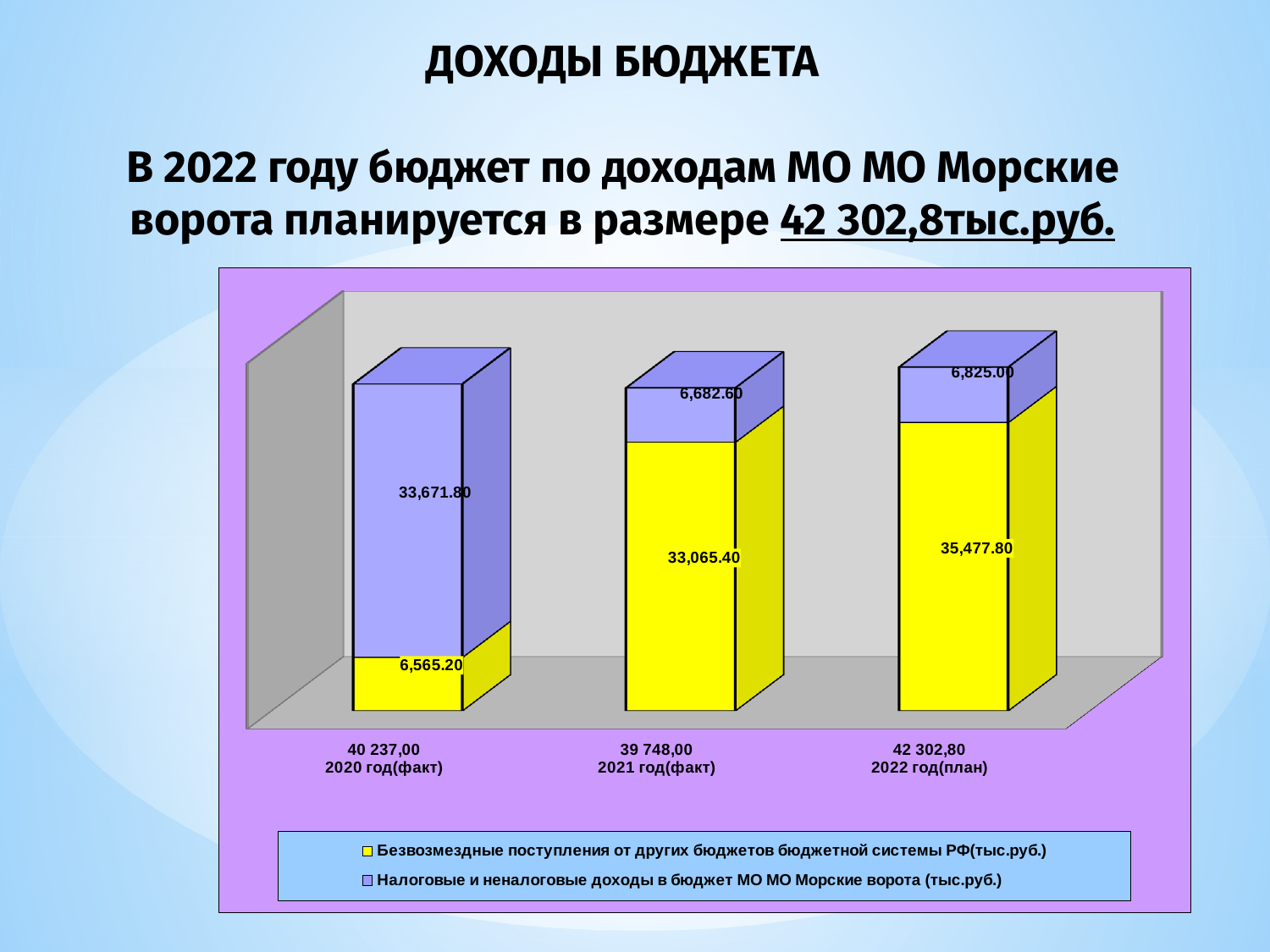

# ДОХОДЫ БЮДЖЕТА В 2022 году бюджет по доходам МО МО Морские ворота планируется в размере 42 302,8тыс.руб.

[unsupported chart]